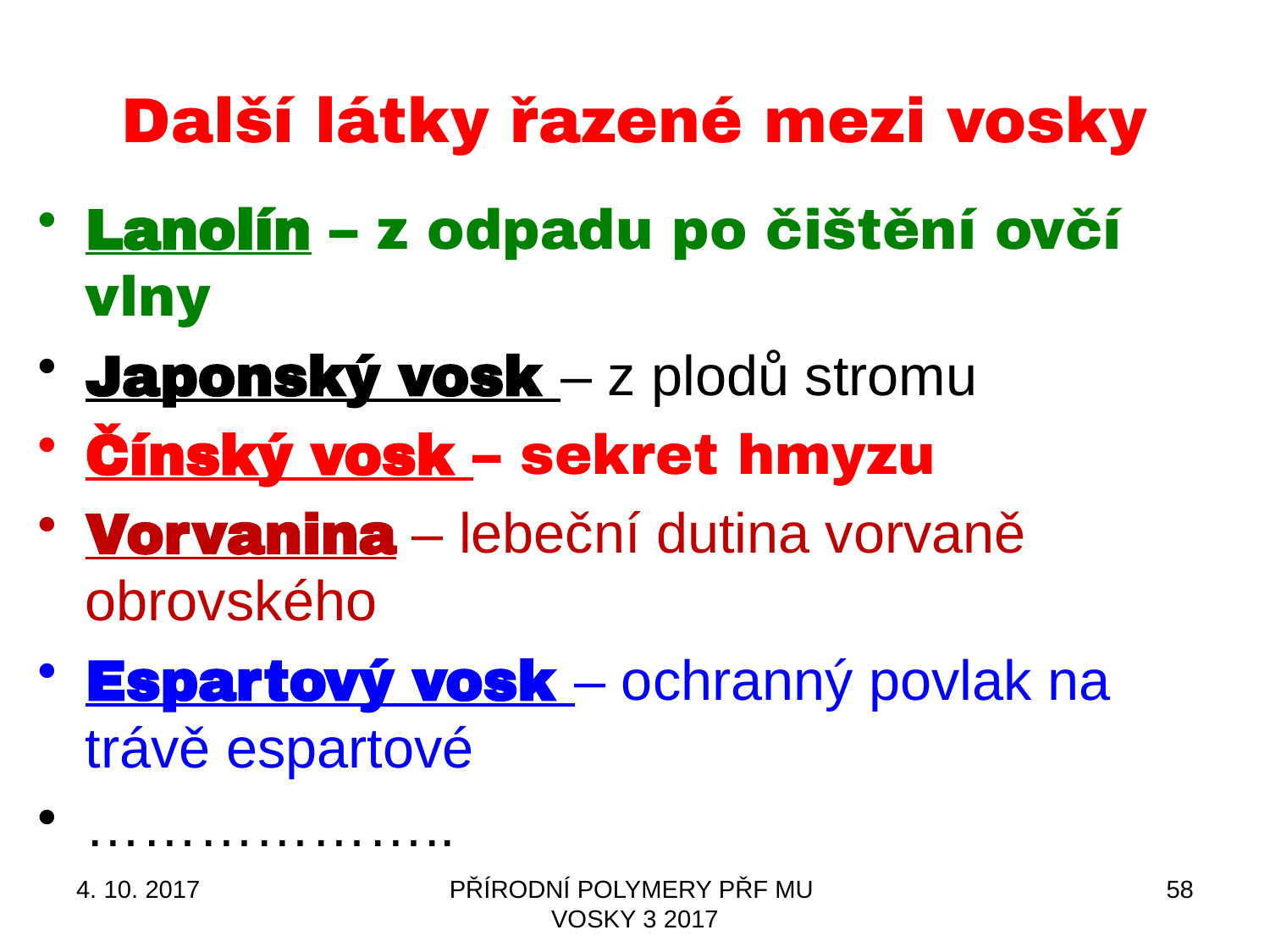

# Další látky řazené mezi vosky
Lanolín – z odpadu po čištění ovčí vlny
Japonský vosk – z plodů stromu
Čínský vosk – sekret hmyzu
Vorvanina – lebeční dutina vorvaně obrovského
Espartový vosk – ochranný povlak na trávě espartové
………………..

4. 10. 2017
PŘÍRODNÍ POLYMERY PŘF MU  VOSKY 3 2017
58